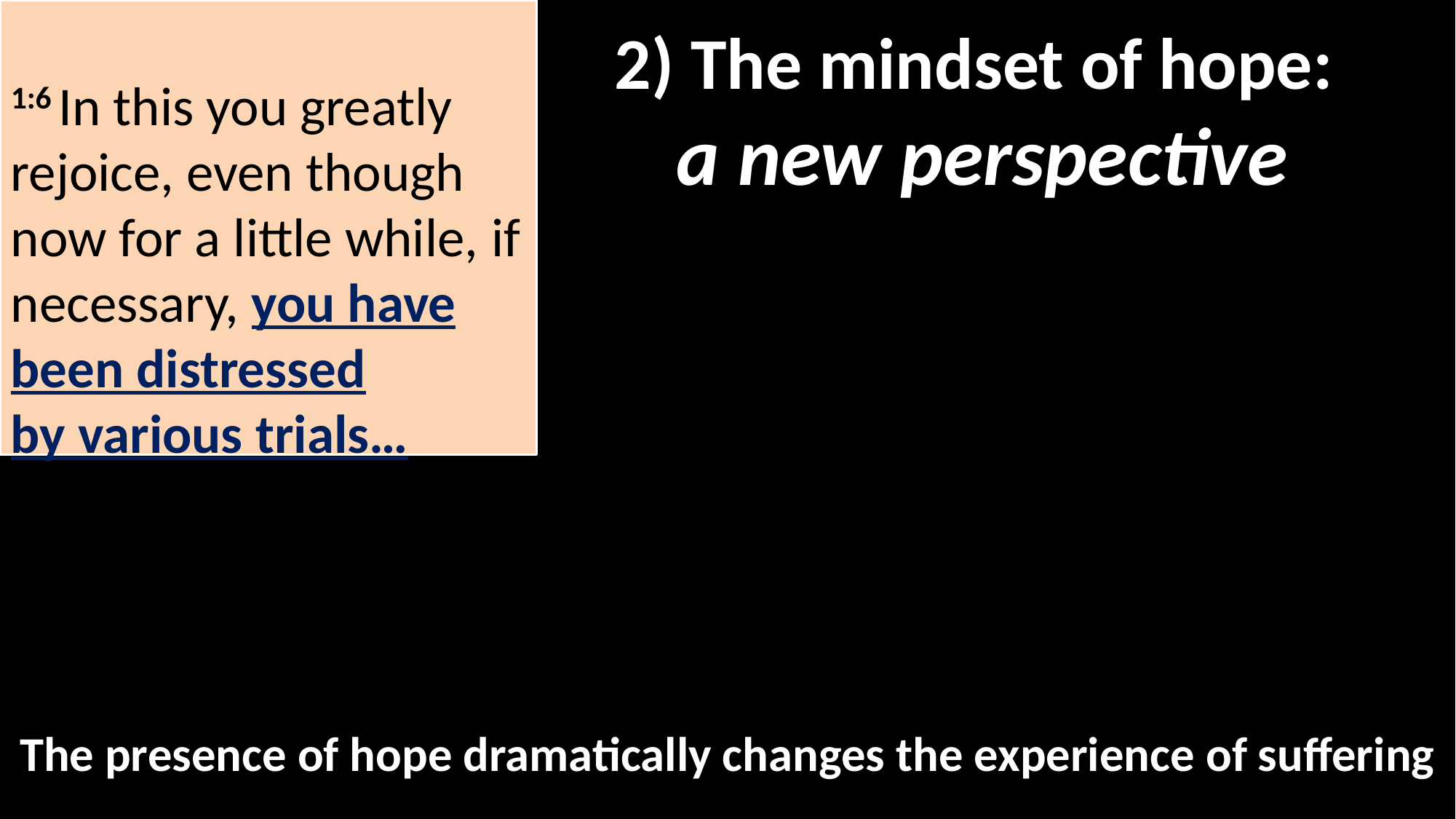

1:6 In this you greatly rejoice, even though now for a little while, if necessary, you have been distressed by various trials…
2) The mindset of hope:
a new perspective
The presence of hope dramatically changes the experience of suffering